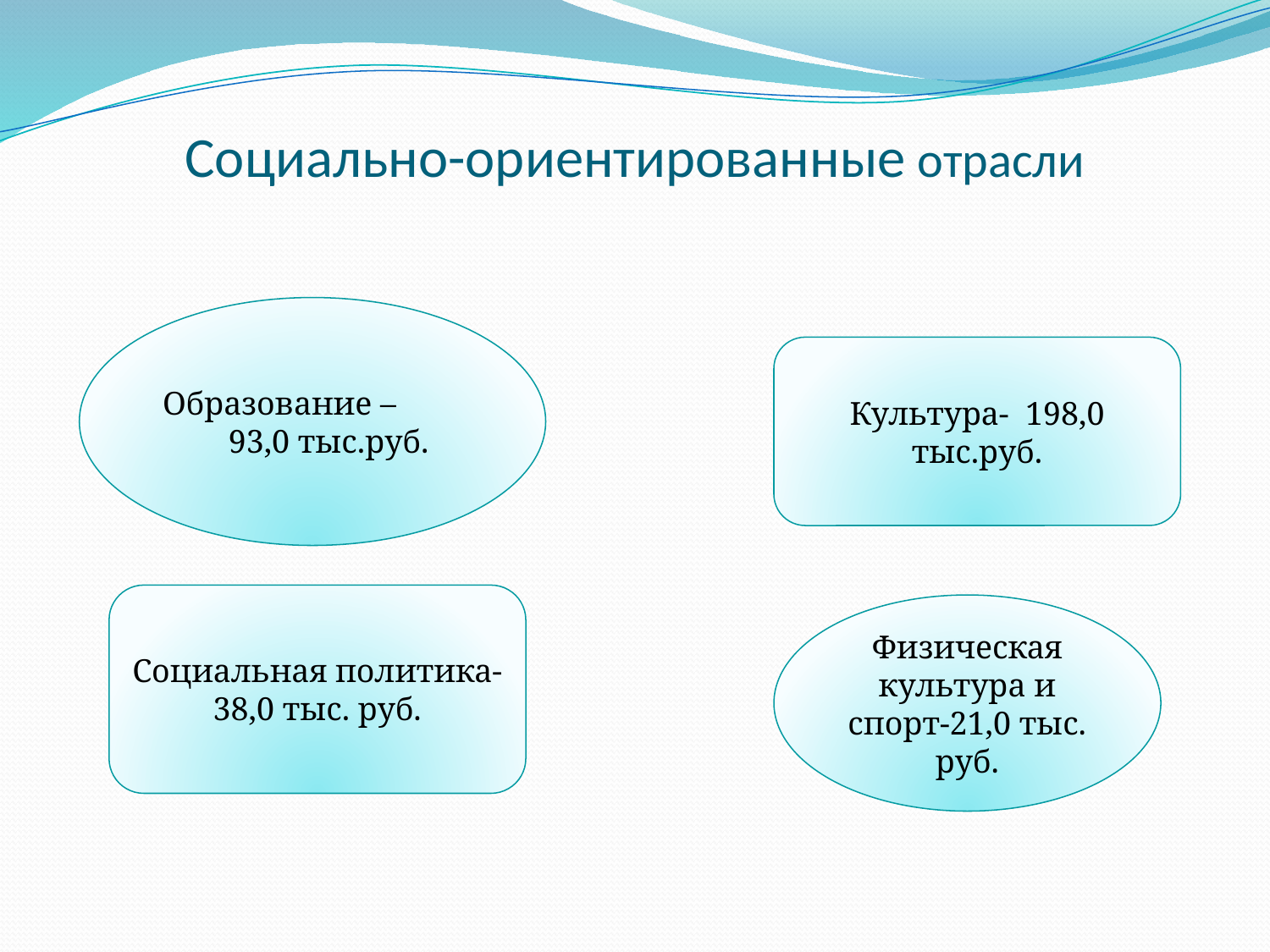

# Социально-ориентированные отрасли

Образование –             93,0 тыс.руб.
Культура-  198,0 тыс.руб.
Социальная политика-38,0 тыс. руб.
Физическая культура и спорт-21,0 тыс. руб.